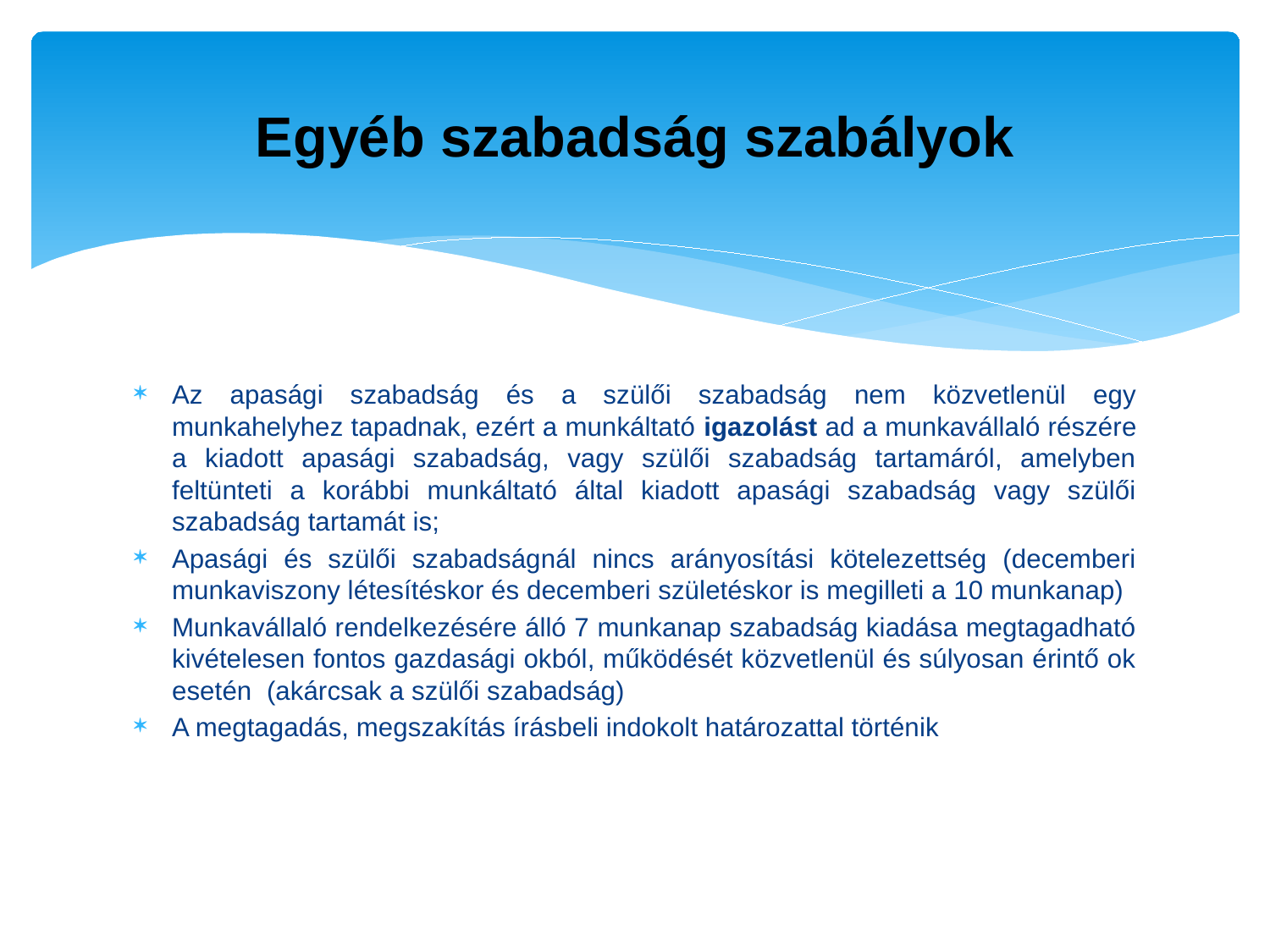

# Egyéb szabadság szabályok
Az apasági szabadság és a szülői szabadság nem közvetlenül egy munkahelyhez tapadnak, ezért a munkáltató igazolást ad a munkavállaló részére a kiadott apasági szabadság, vagy szülői szabadság tartamáról, amelyben feltünteti a korábbi munkáltató által kiadott apasági szabadság vagy szülői szabadság tartamát is;
Apasági és szülői szabadságnál nincs arányosítási kötelezettség (decemberi munkaviszony létesítéskor és decemberi születéskor is megilleti a 10 munkanap)
Munkavállaló rendelkezésére álló 7 munkanap szabadság kiadása megtagadható kivételesen fontos gazdasági okból, működését közvetlenül és súlyosan érintő ok esetén  (akárcsak a szülői szabadság)
A megtagadás, megszakítás írásbeli indokolt határozattal történik